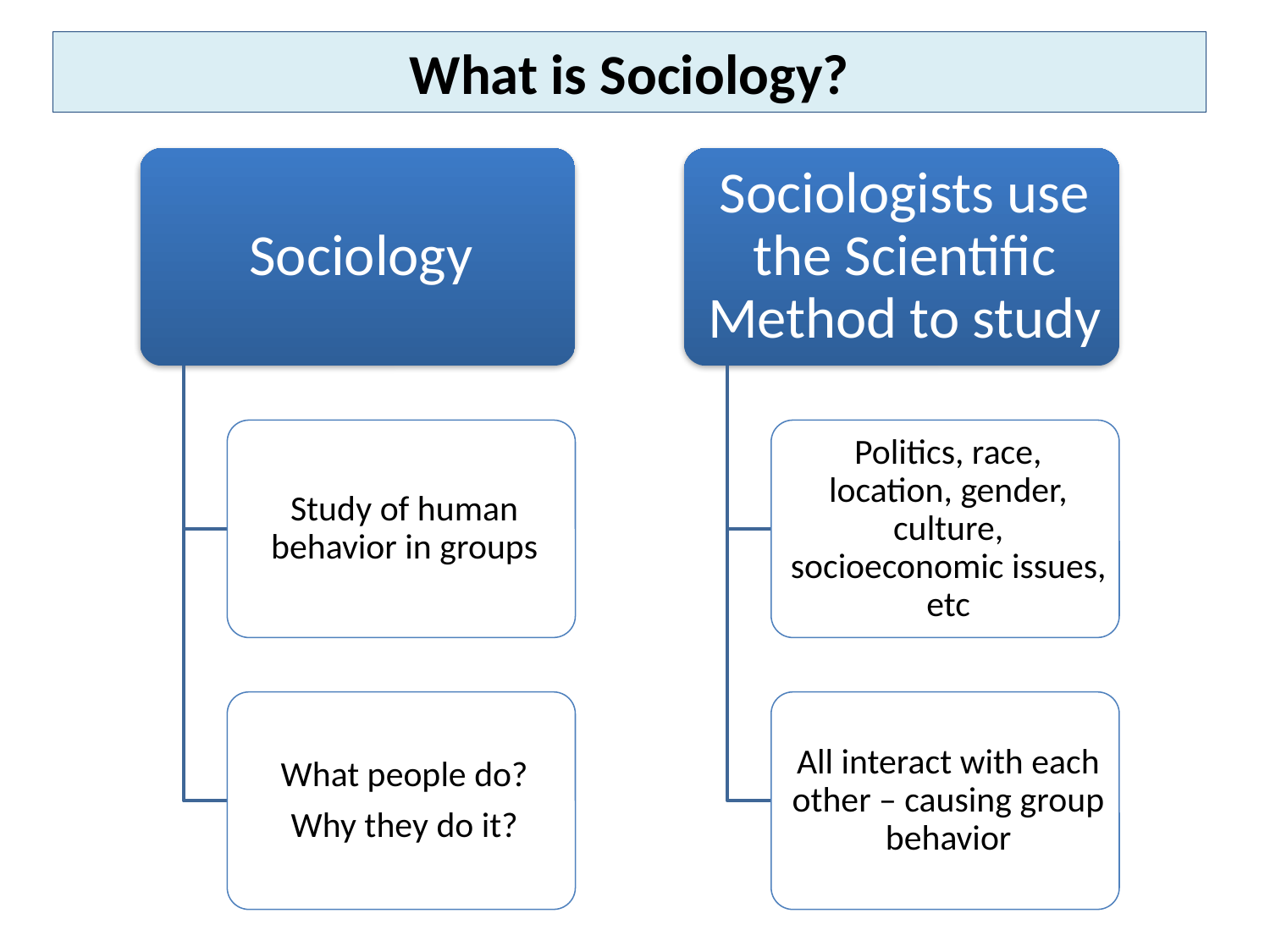

What is Sociology?
Sociology
Study of human behavior in groups
What people do?
Why they do it?
Sociologists use the Scientific Method to study
Politics, race, location, gender, culture, socioeconomic issues, etc
All interact with each other – causing group behavior